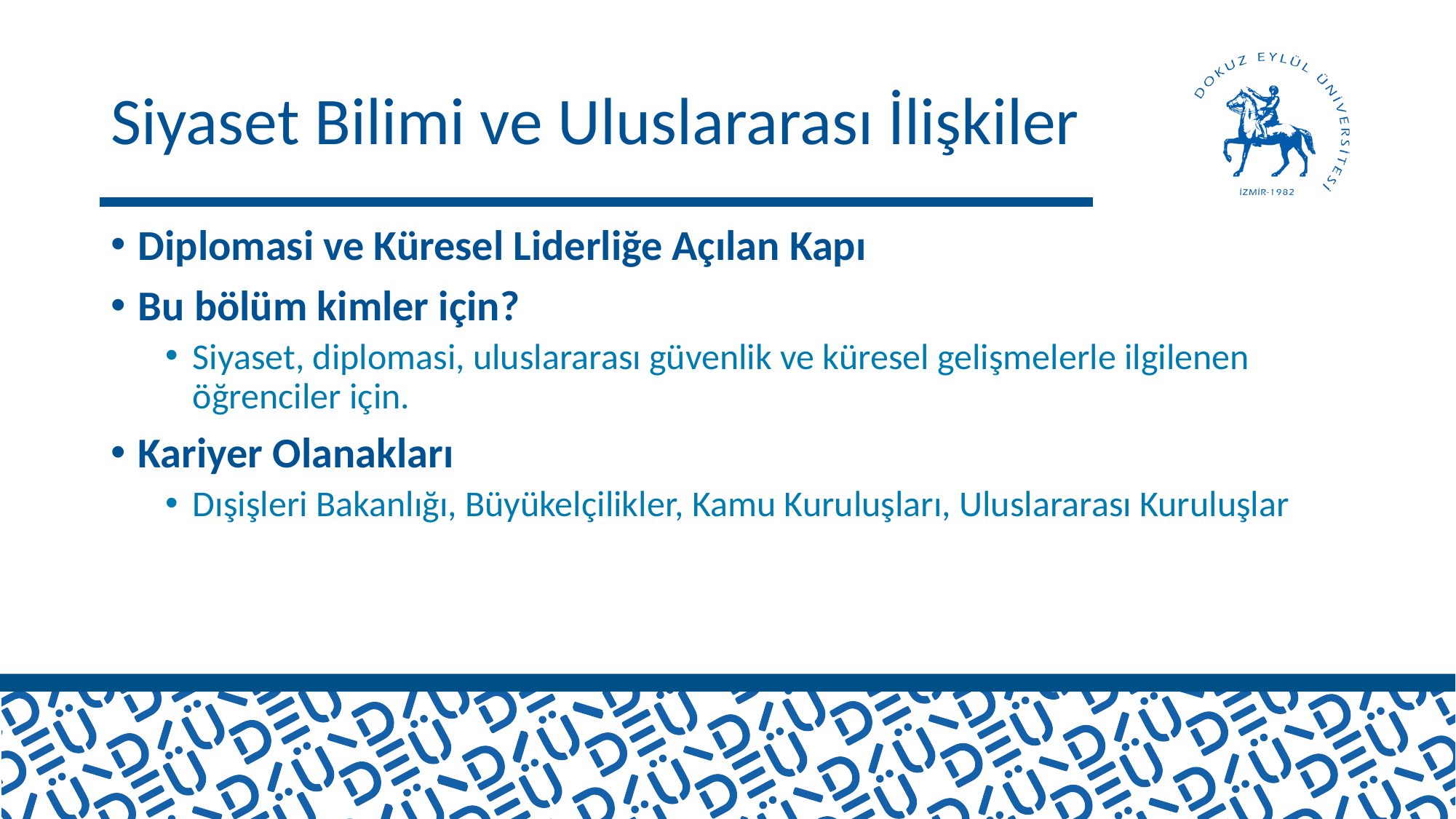

# Siyaset Bilimi ve Uluslararası İlişkiler
Diplomasi ve Küresel Liderliğe Açılan Kapı
Bu bölüm kimler için?
Siyaset, diplomasi, uluslararası güvenlik ve küresel gelişmelerle ilgilenen öğrenciler için.
Kariyer Olanakları
Dışişleri Bakanlığı, Büyükelçilikler, Kamu Kuruluşları, Uluslararası Kuruluşlar